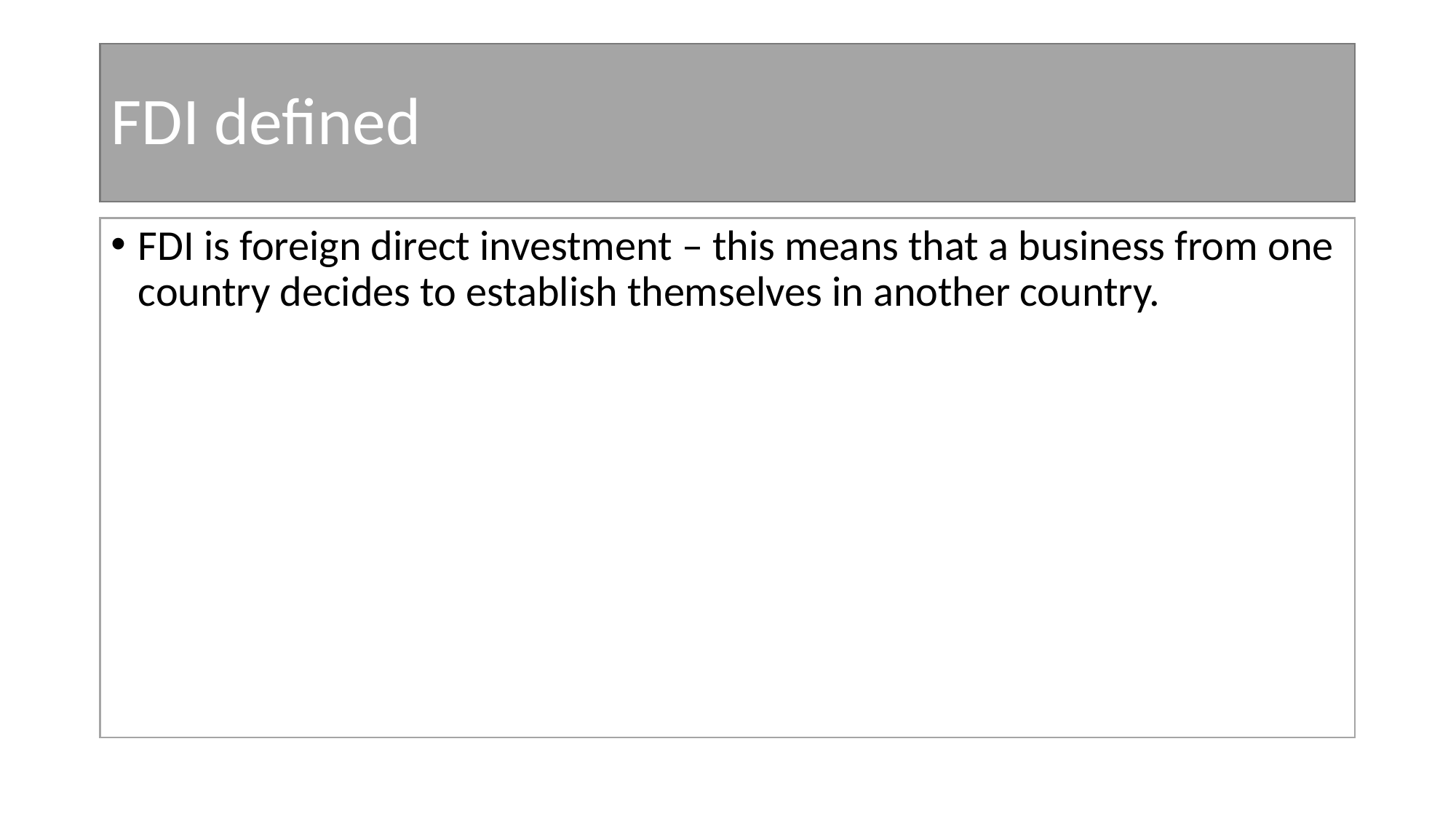

# FDI defined
FDI is foreign direct investment – this means that a business from one country decides to establish themselves in another country.